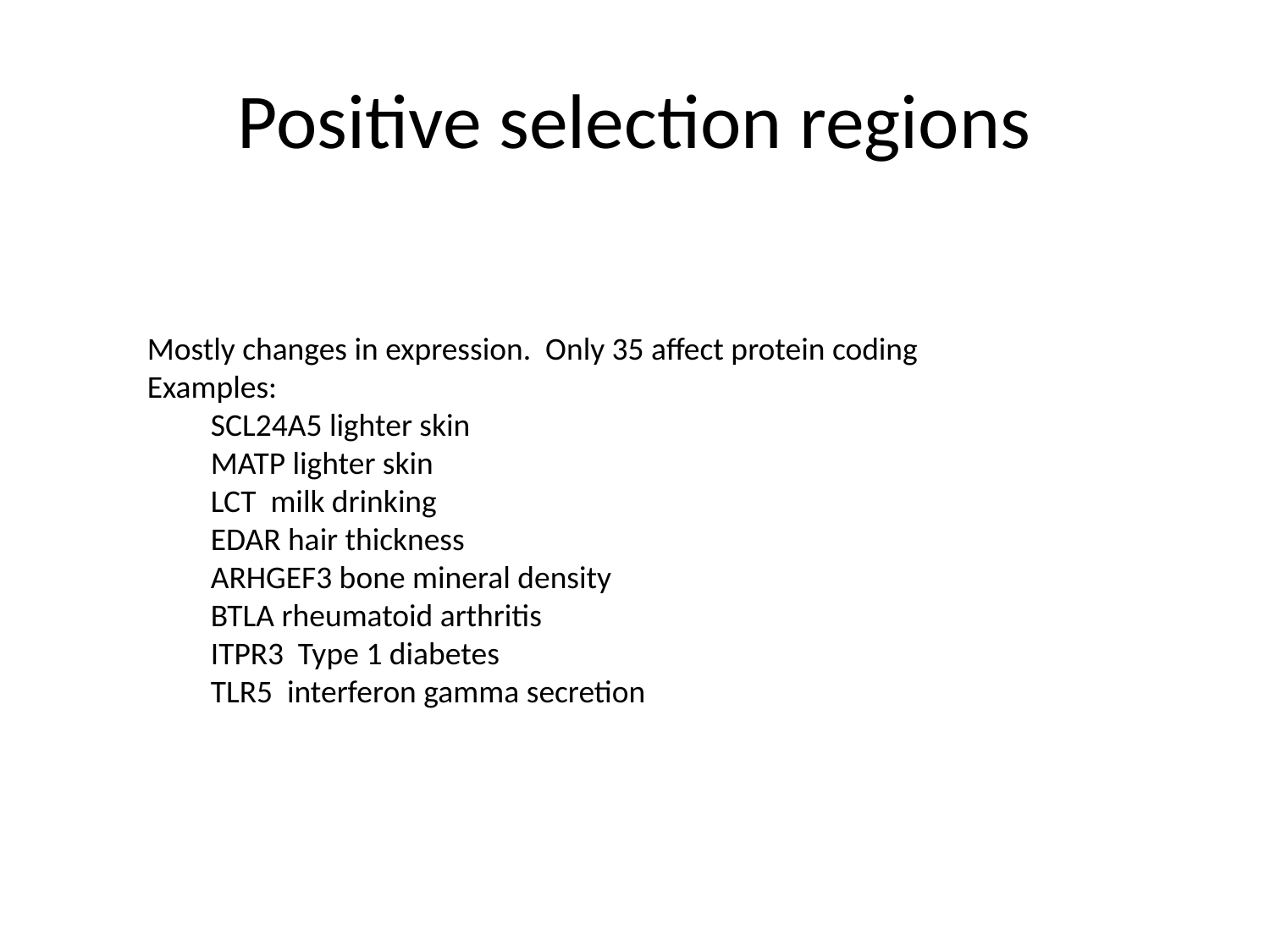

# Positive selection regions
Mostly changes in expression.  Only 35 affect protein coding
Examples:
SCL24A5 lighter skin
MATP lighter skin
LCT  milk drinking
EDAR hair thickness
ARHGEF3 bone mineral density
BTLA rheumatoid arthritis
ITPR3  Type 1 diabetes
TLR5  interferon gamma secretion